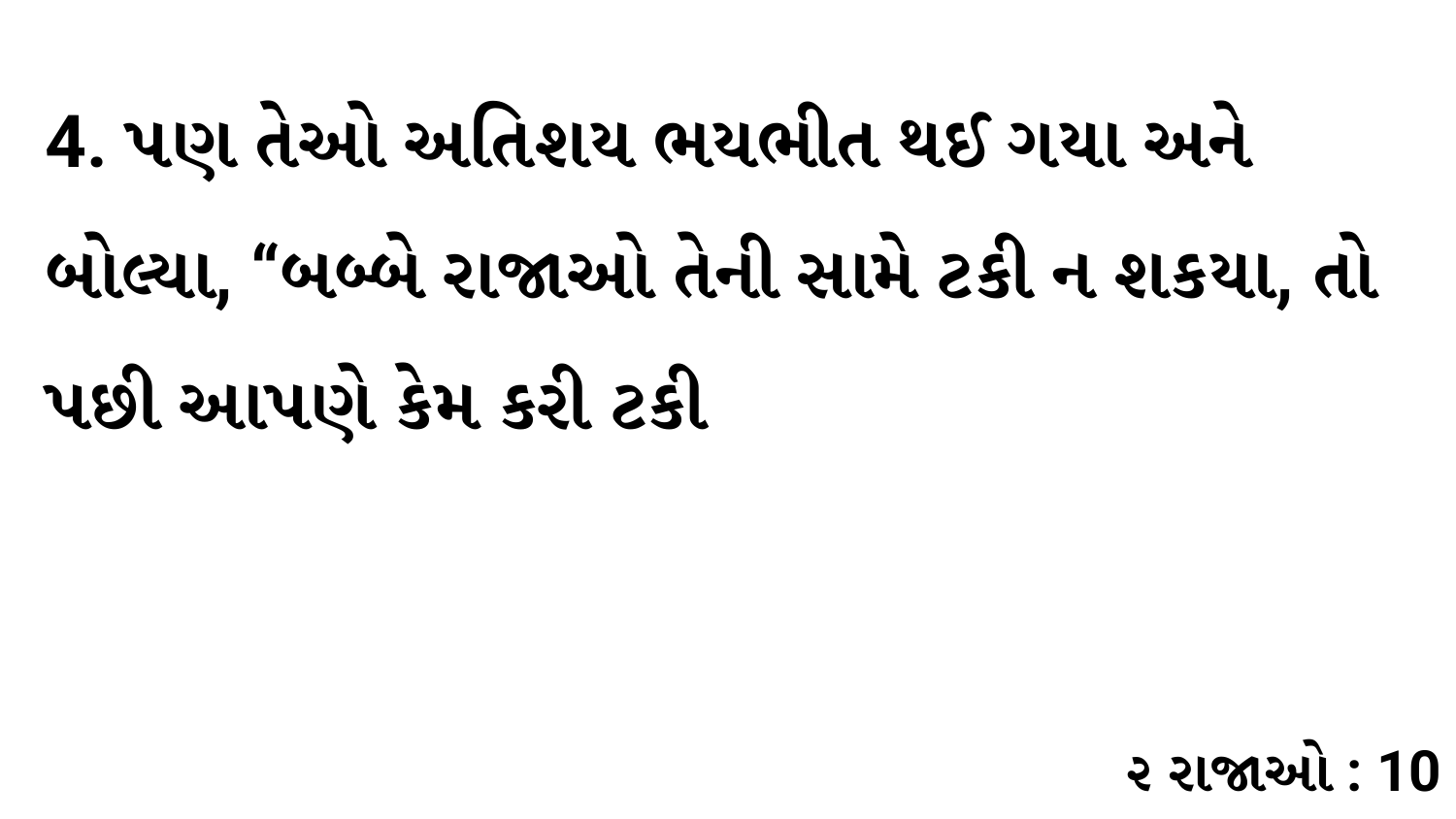

4. પણ તેઓ અતિશય ભયભીત થઈ ગયા અને બોલ્યા, “બબ્બે રાજાઓ તેની સામે ટકી ન શકયા, તો પછી આપણે કેમ કરી ટકી
૨ રાજાઓ : 10